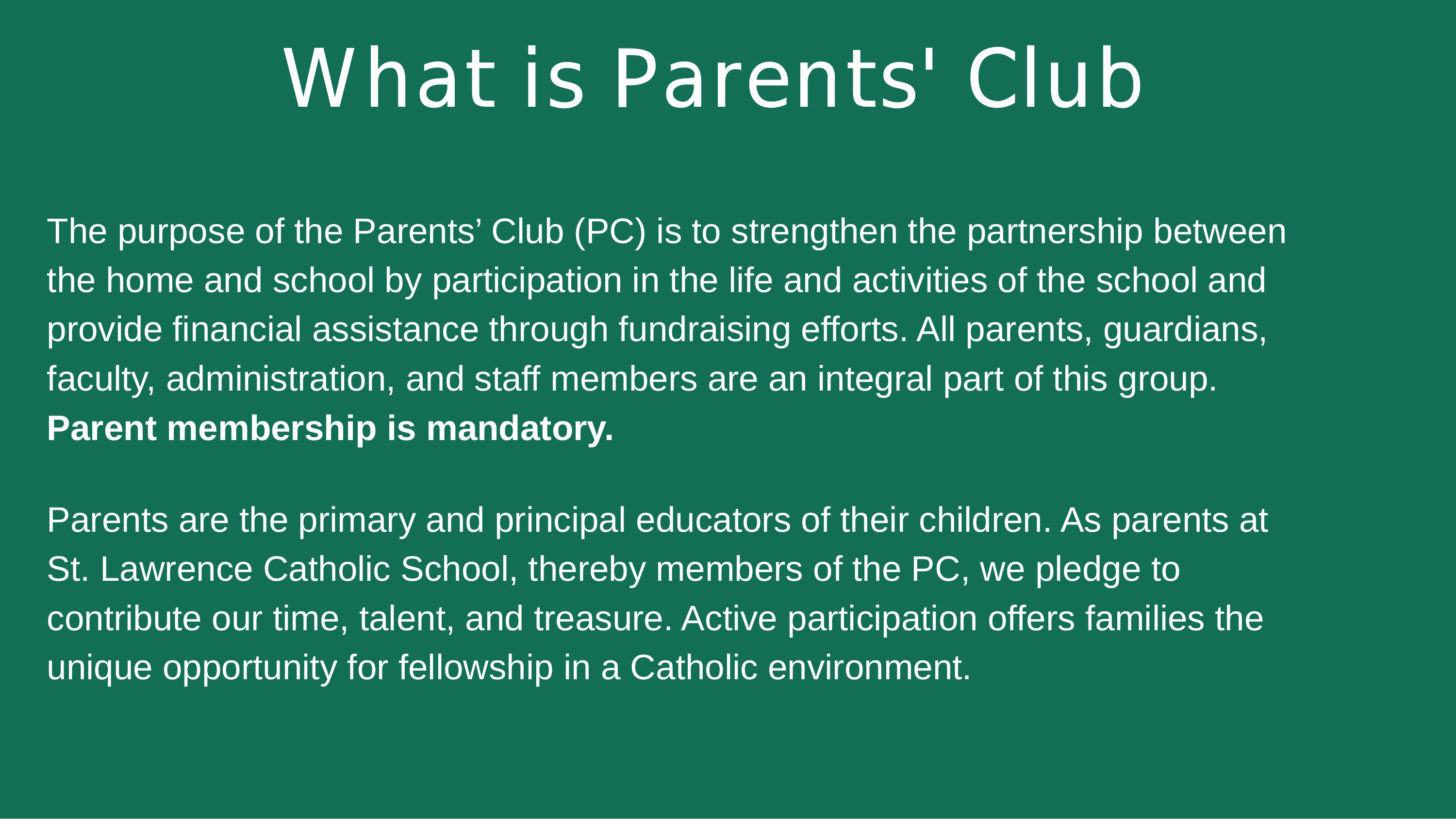

# What is Parents' Club
The purpose of the Parents’ Club (PC) is to strengthen the partnership between the home and school by participation in the life and activities of the school and provide financial assistance through fundraising efforts. All parents, guardians, faculty, administration, and staff members are an integral part of this group. Parent membership is mandatory.
Parents are the primary and principal educators of their children. As parents at St. Lawrence Catholic School, thereby members of the PC, we pledge to contribute our time, talent, and treasure. Active participation offers families the unique opportunity for fellowship in a Catholic environment.